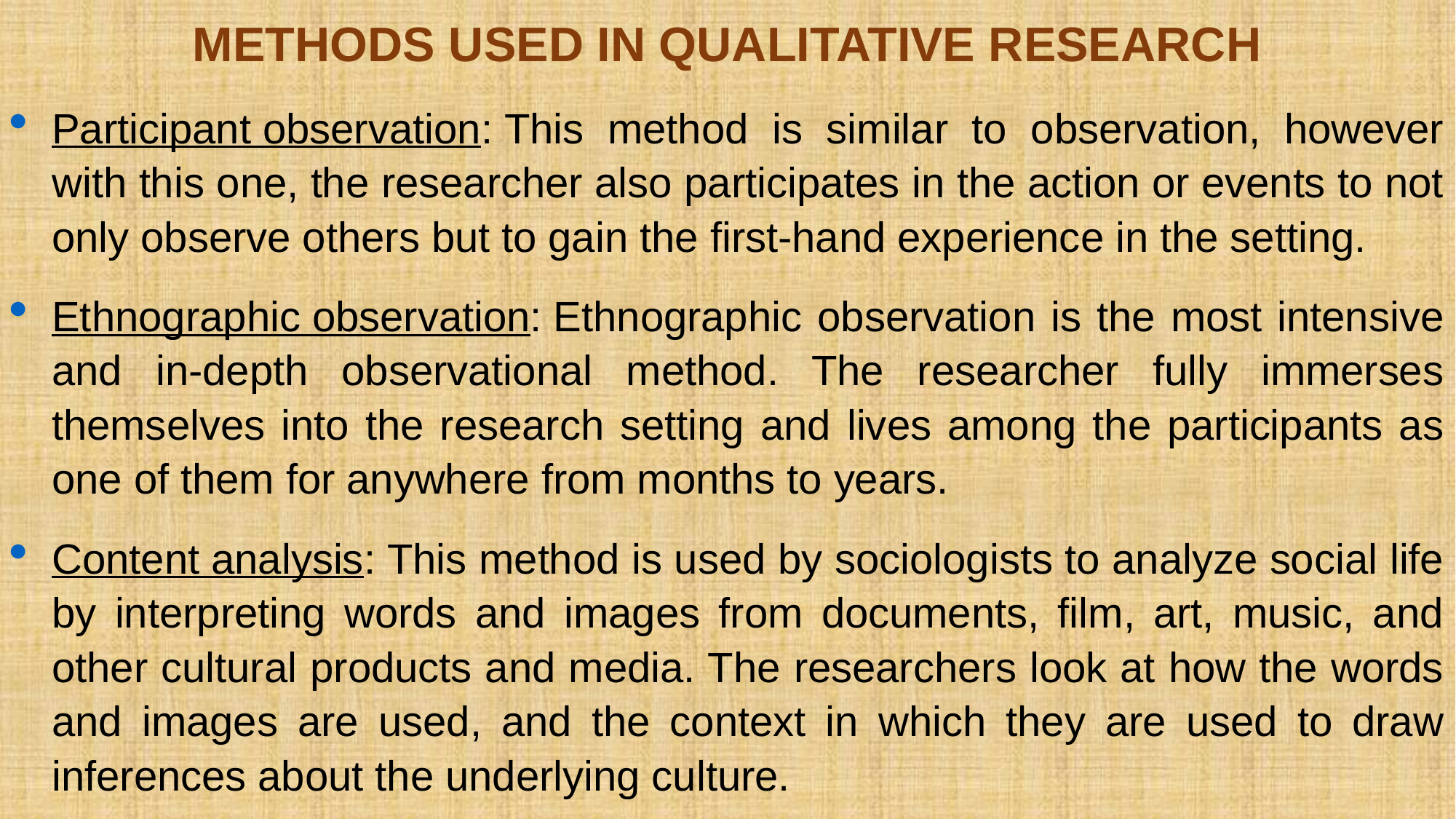

# METHODS USED IN QUALITATIVE RESEARCH
Participant observation: This method is similar to observation, however with this one, the researcher also participates in the action or events to not only observe others but to gain the first-hand experience in the setting.
Ethnographic observation: Ethnographic observation is the most intensive and in-depth observational method. The researcher fully immerses themselves into the research setting and lives among the participants as one of them for anywhere from months to years.
Content analysis: This method is used by sociologists to analyze social life by interpreting words and images from documents, film, art, music, and other cultural products and media. The researchers look at how the words and images are used, and the context in which they are used to draw inferences about the underlying culture.